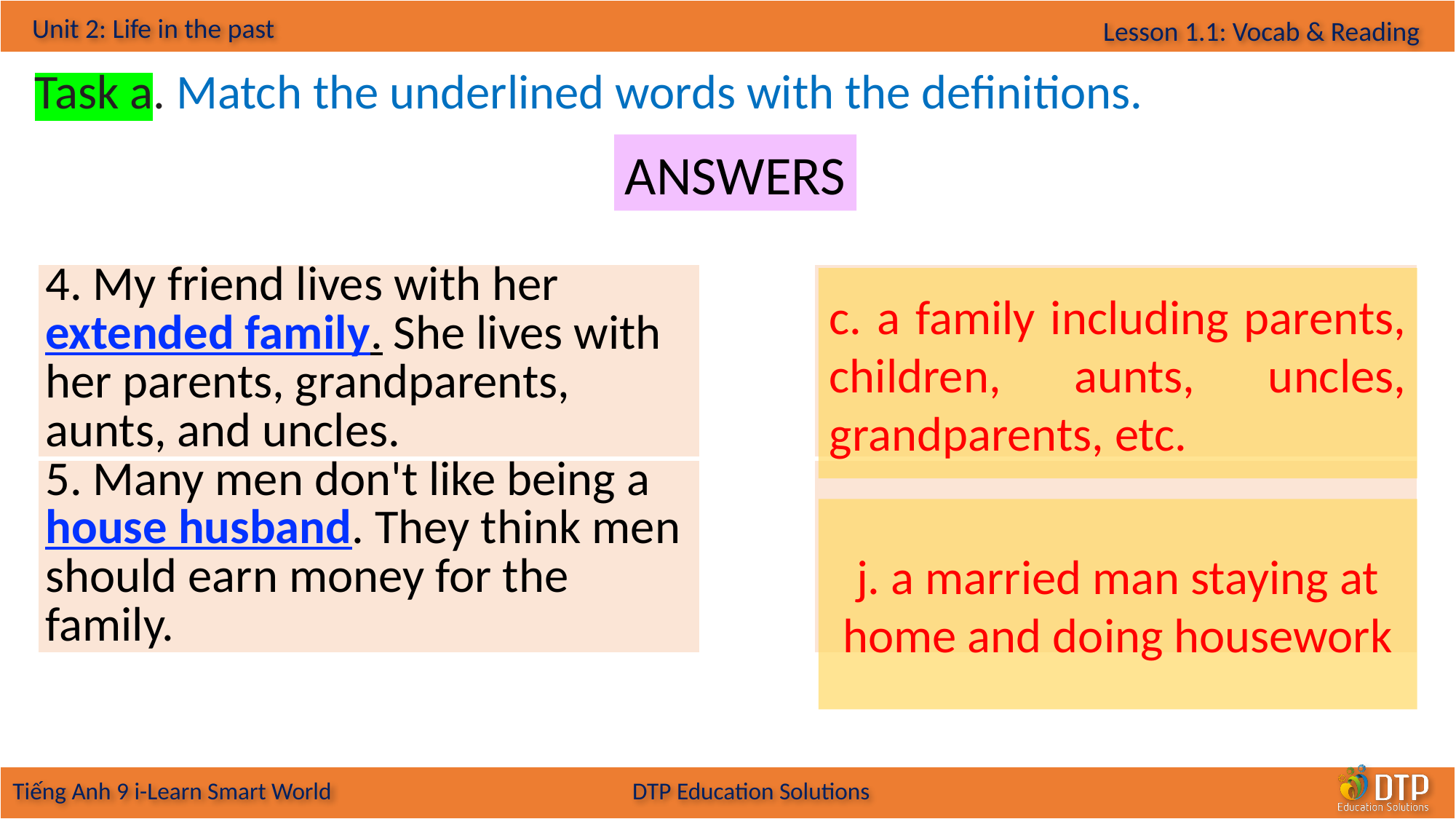

Task a. Match the underlined words with the definitions.
ANSWERS
| 4. My friend lives with her extended family. She lives with her parents, grandparents, aunts, and uncles. |  |  |
| --- | --- | --- |
| 5. Many men don't like being a house husband. They think men should earn money for the family. |  |  |
c. a family including parents, children, aunts, uncles, grandparents, etc.
j. a married man staying at home and doing housework